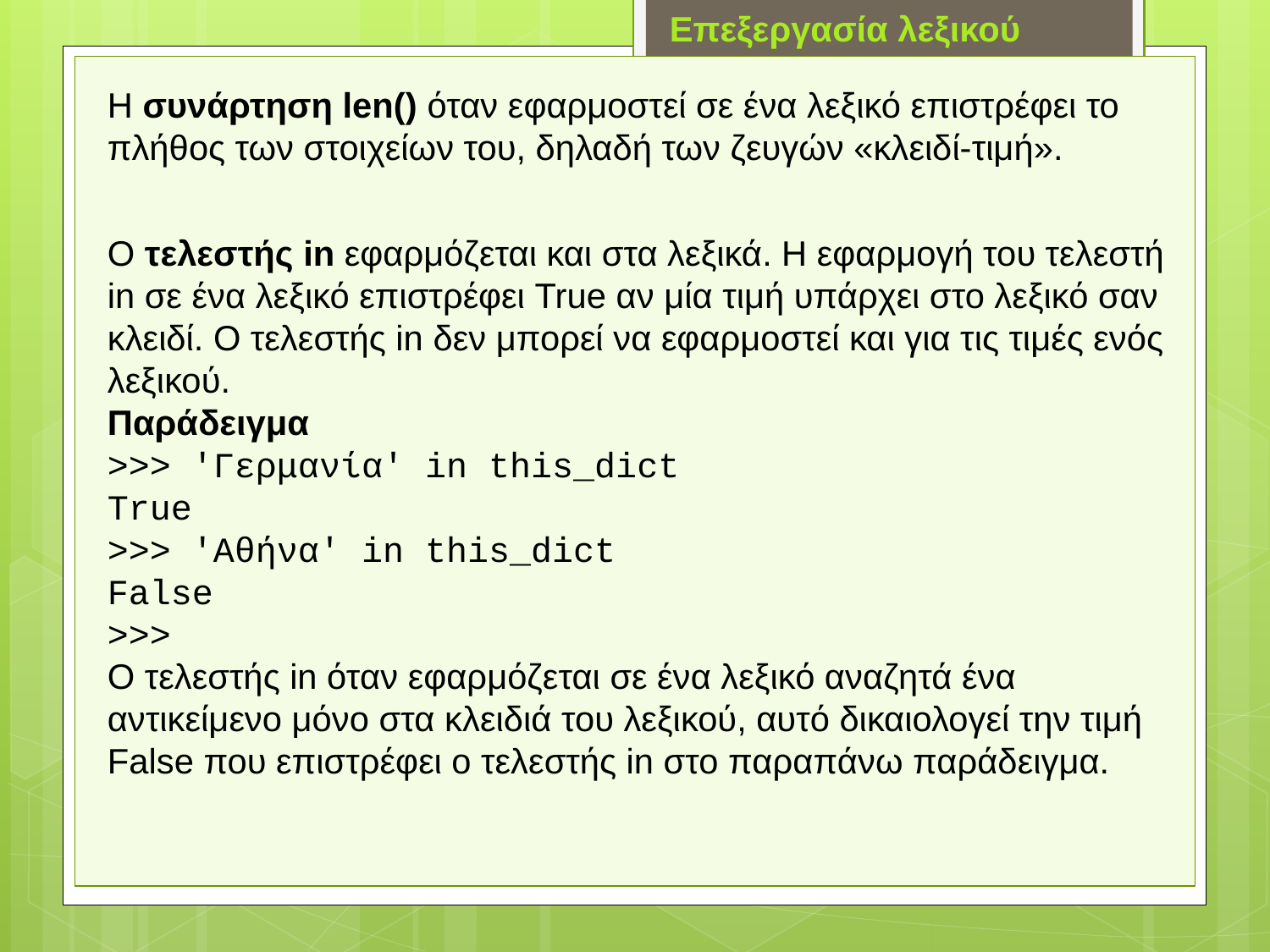

Επεξεργασία λεξικού

Η συνάρτηση len() όταν εφαρμοστεί σε ένα λεξικό επιστρέφει το πλήθος των στοιχείων του, δηλαδή των ζευγών «κλειδί-τιμή».

Ο τελεστής in εφαρμόζεται και στα λεξικά. Η εφαρμογή του τελεστή in σε ένα λεξικό επιστρέφει True αν μία τιμή υπάρχει στο λεξικό σαν κλειδί. Ο τελεστής in δεν μπορεί να εφαρμοστεί και για τις τιμές ενός λεξικού.
Παράδειγμα
>>> 'Γερμανία' in this_dict
True
>>> 'Αθήνα' in this_dict
False
>>>
Ο τελεστής in όταν εφαρμόζεται σε ένα λεξικό αναζητά ένα αντικείμενο μόνο στα κλειδιά του λεξικού, αυτό δικαιολογεί την τιμή False που επιστρέφει ο τελεστής in στο παραπάνω παράδειγμα.